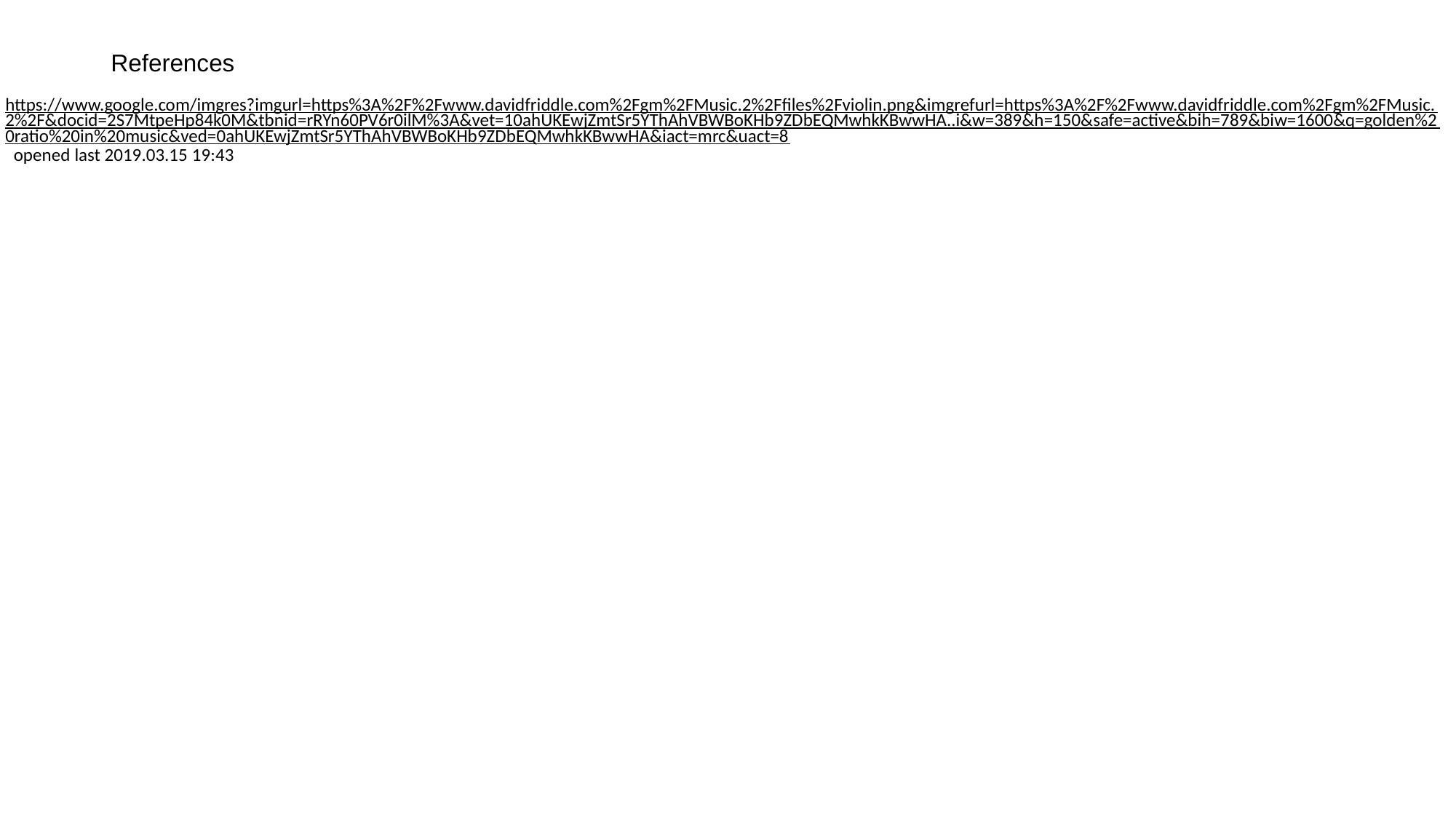

# References
https://www.google.com/imgres?imgurl=https%3A%2F%2Fwww.davidfriddle.com%2Fgm%2FMusic.2%2Ffiles%2Fviolin.png&imgrefurl=https%3A%2F%2Fwww.davidfriddle.com%2Fgm%2FMusic.2%2F&docid=2S7MtpeHp84k0M&tbnid=rRYn60PV6r0ilM%3A&vet=10ahUKEwjZmtSr5YThAhVBWBoKHb9ZDbEQMwhkKBwwHA..i&w=389&h=150&safe=active&bih=789&biw=1600&q=golden%20ratio%20in%20music&ved=0ahUKEwjZmtSr5YThAhVBWBoKHb9ZDbEQMwhkKBwwHA&iact=mrc&uact=8  opened last 2019.03.15 19:43